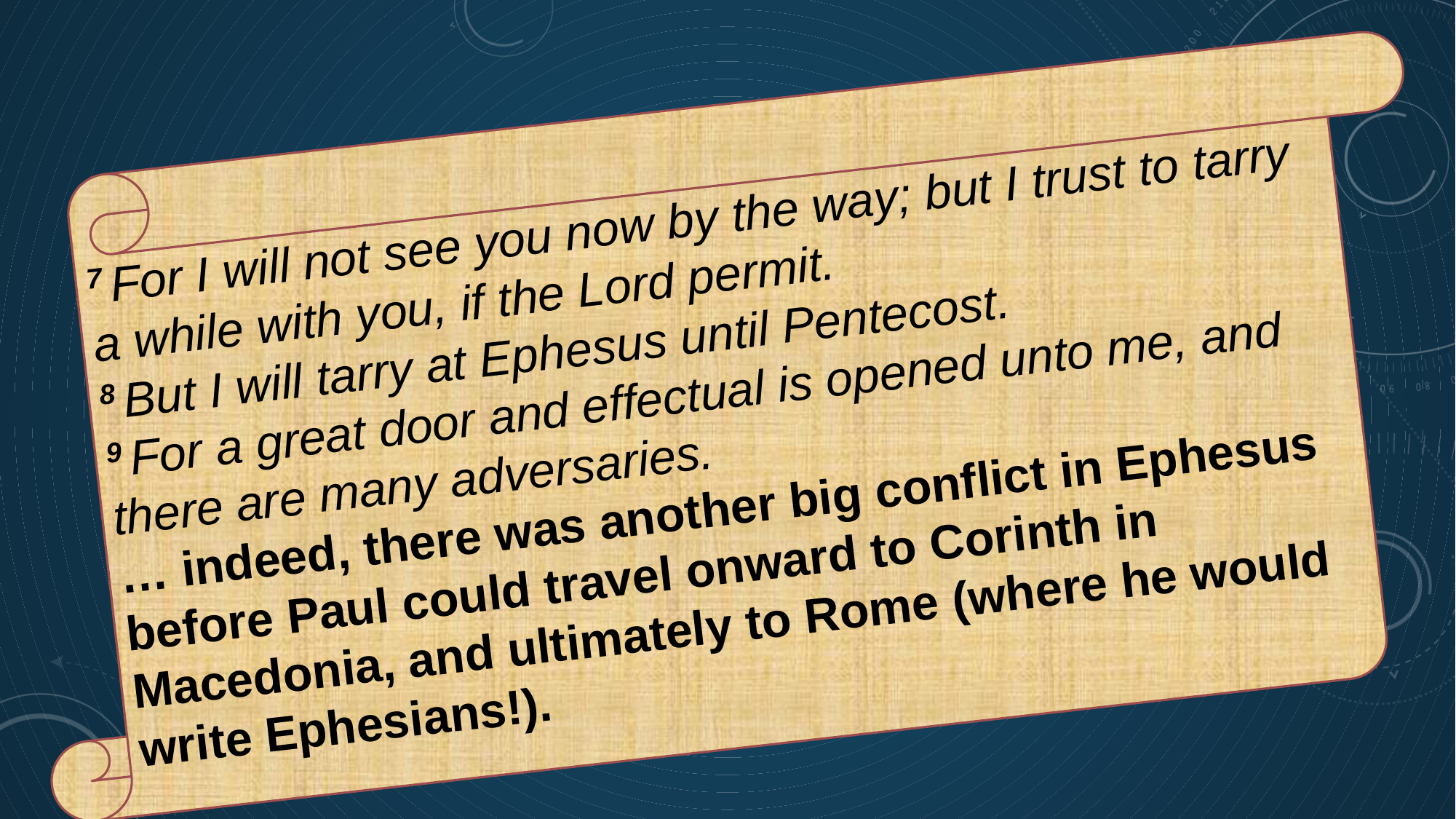

7 For I will not see you now by the way; but I trust to tarry a while with you, if the Lord permit.
8 But I will tarry at Ephesus until Pentecost.
9 For a great door and effectual is opened unto me, and there are many adversaries.
… indeed, there was another big conflict in Ephesus before Paul could travel onward to Corinth in Macedonia, and ultimately to Rome (where he would write Ephesians!).